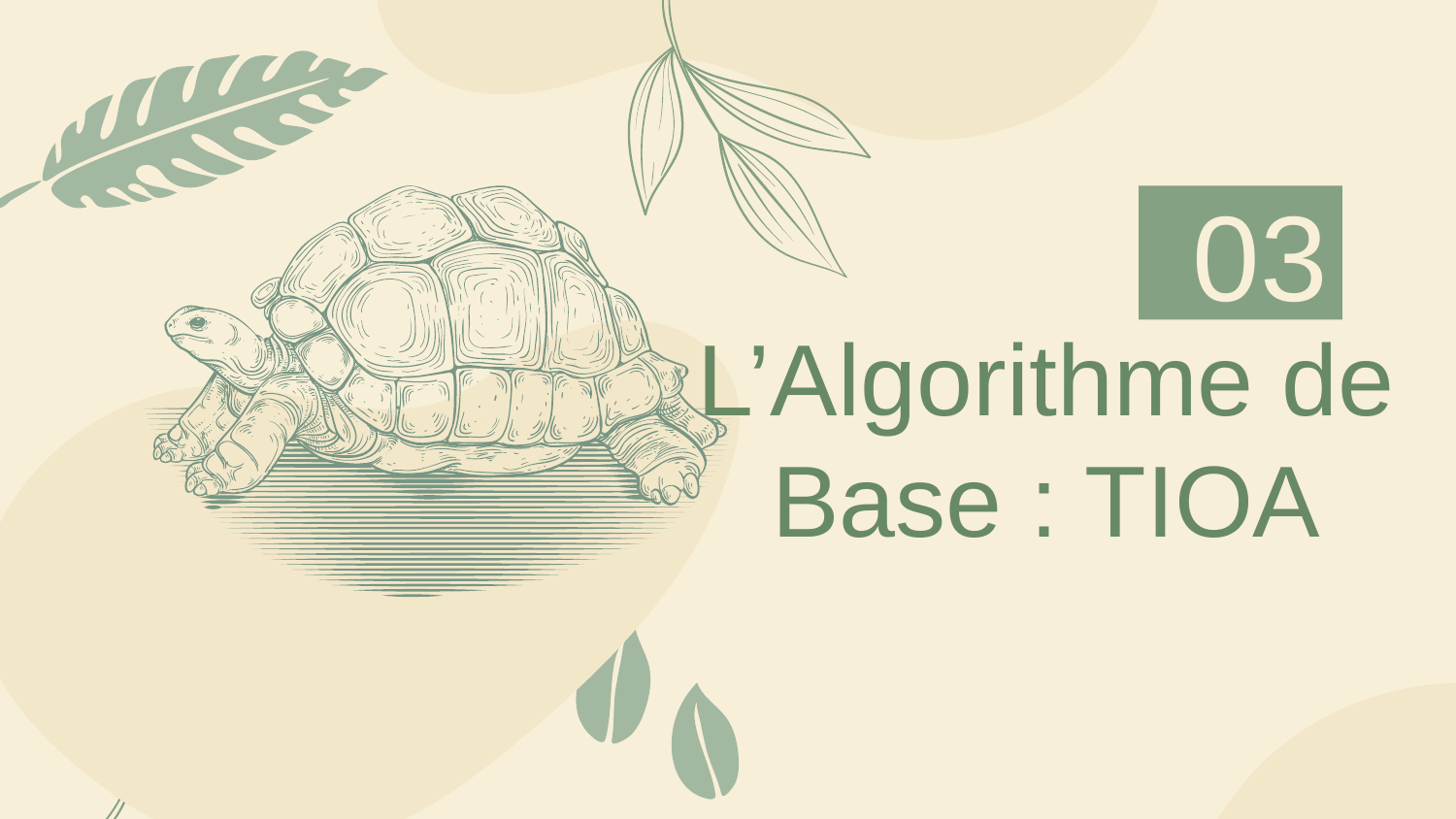

03

# L’Algorithme de Base : TIOA